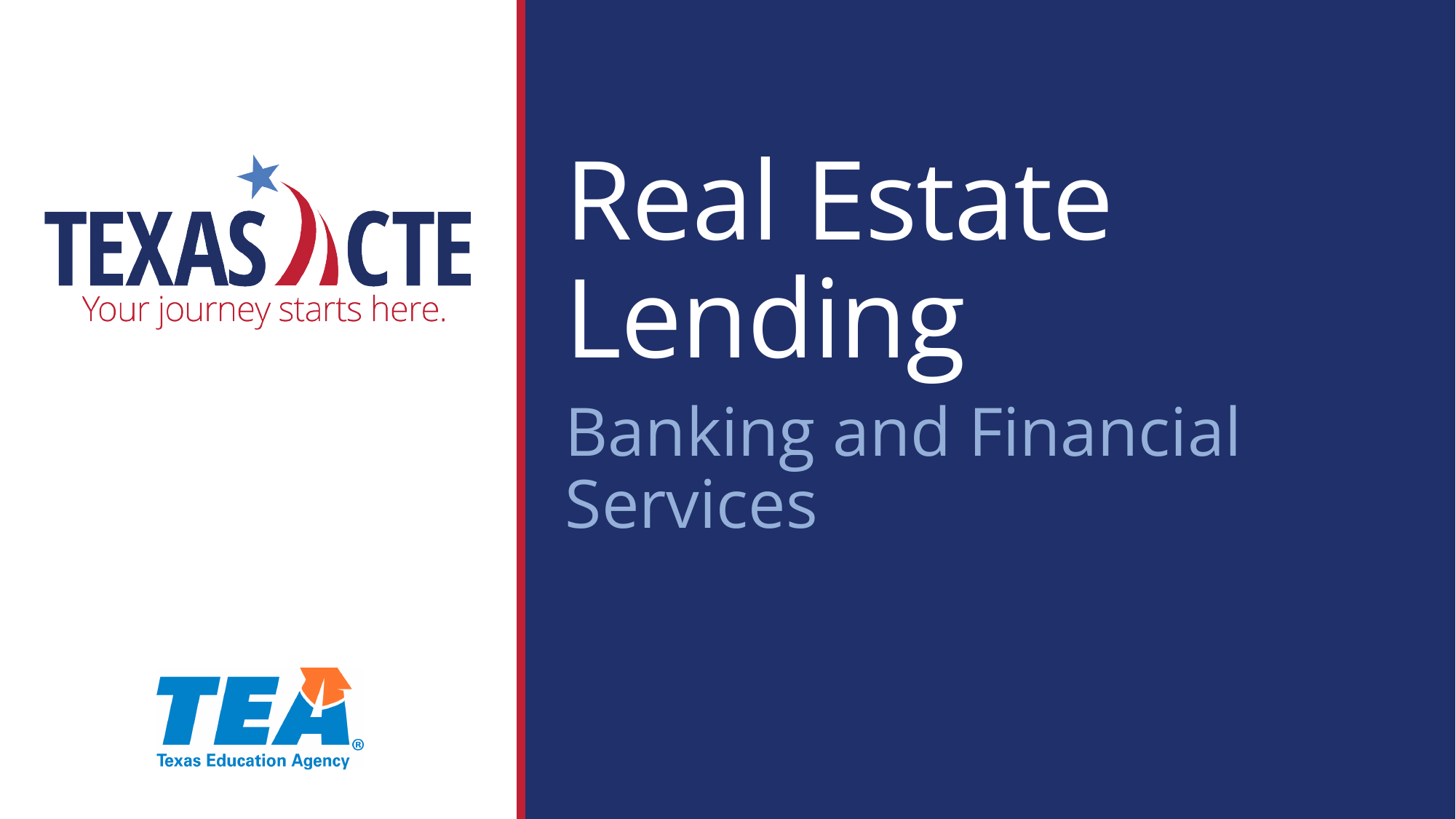

Real Estate Lending
Banking and Financial Services